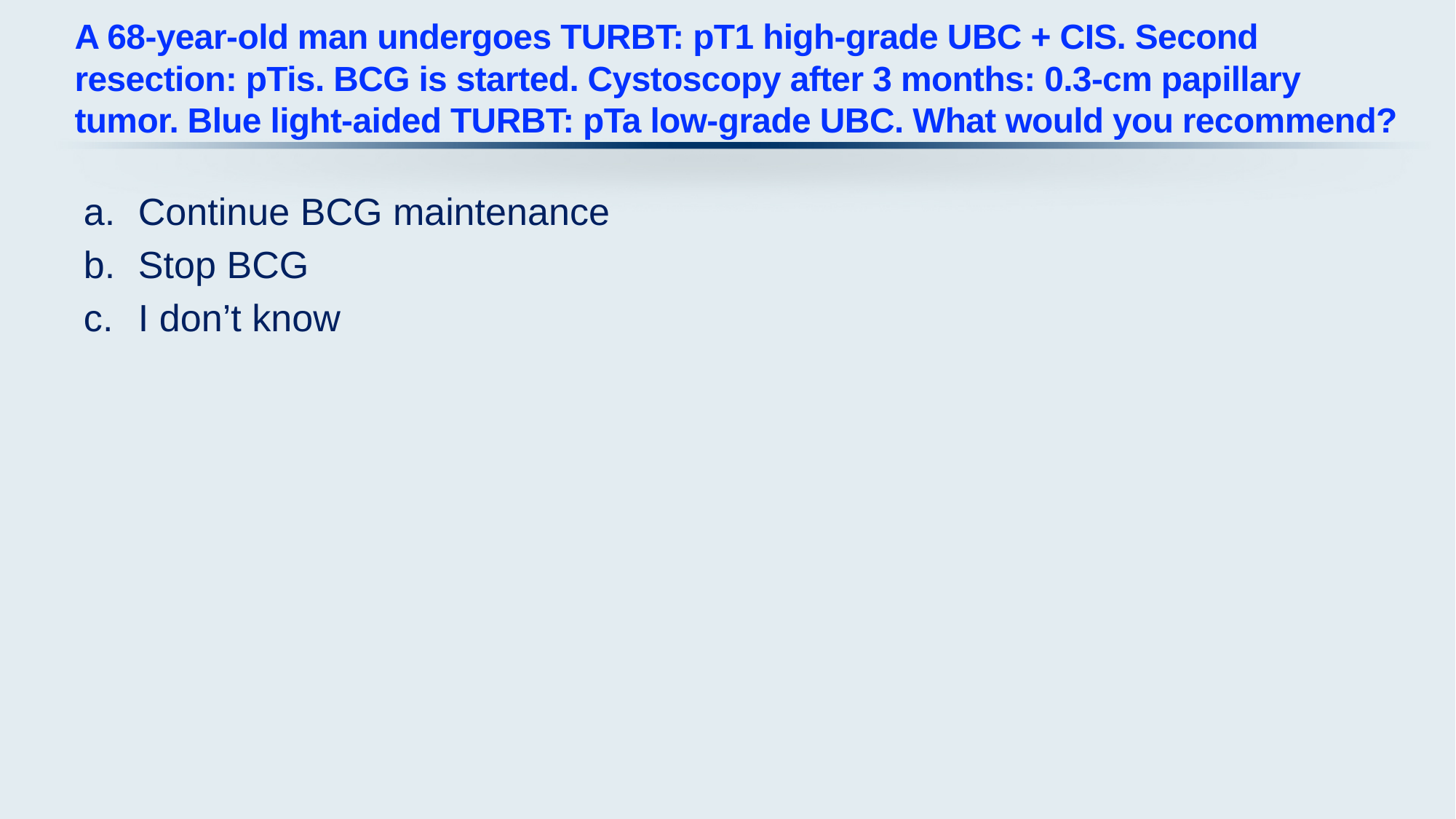

# A 68-year-old man undergoes TURBT: pT1 high-grade UBC + CIS. Second resection: pTis. BCG is started. Cystoscopy after 3 months: 0.3-cm papillary tumor. Blue light-aided TURBT: pTa low-grade UBC. What would you recommend?
Continue BCG maintenance
Stop BCG
I don’t know